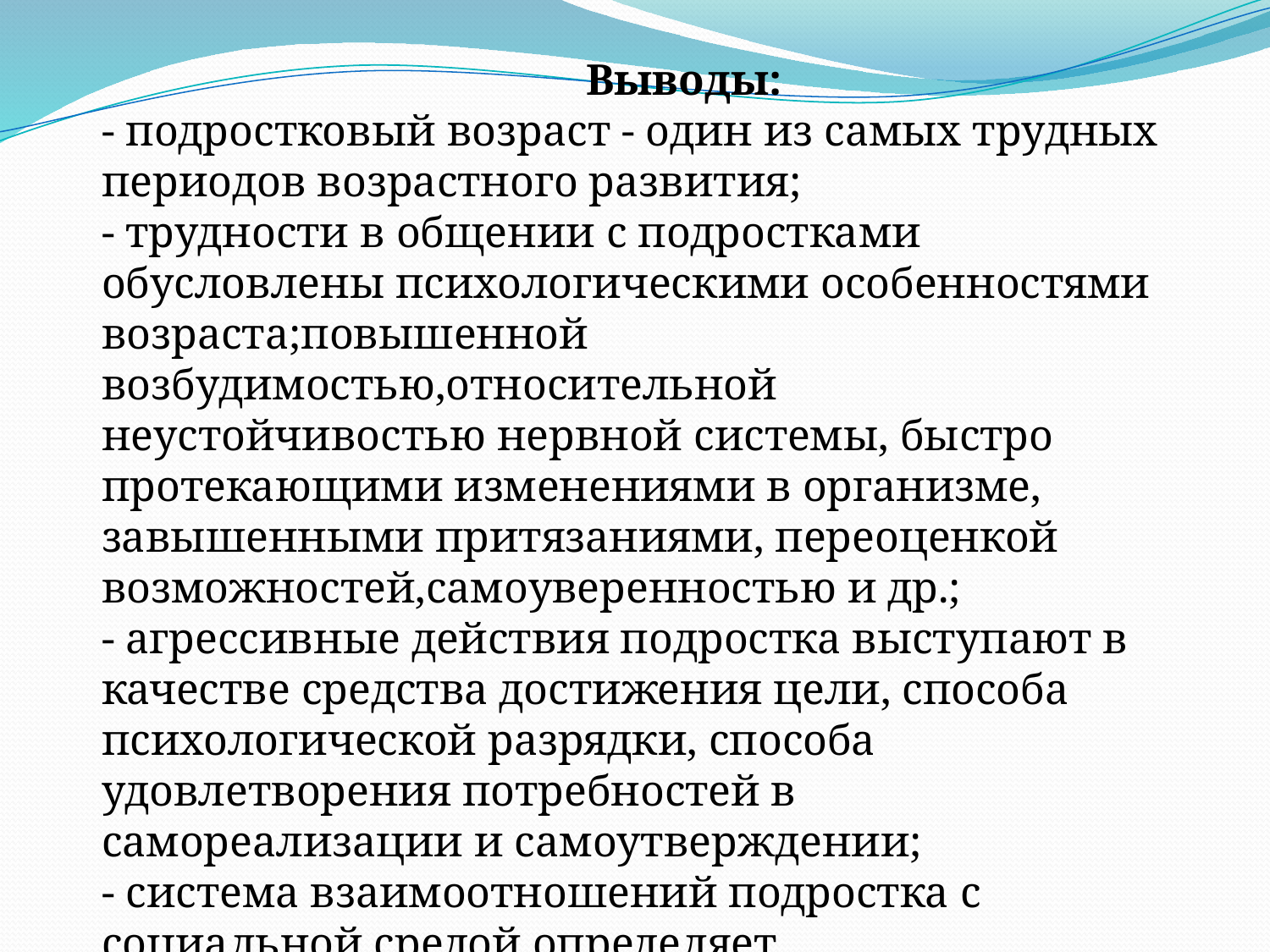

Выводы:
- подростковый возраст - один из самых трудных периодов возрастного развития;
- трудности в общении с подростками обусловлены психологическими особенностями возраста;повышенной возбудимостью,относительной неустойчивостью нервной системы, быстро протекающими изменениями в организме, завышенными притязаниями, переоценкой возможностей,самоуверенностью и др.;
- агрессивные действия подростка выступают в качестве средства достижения цели, способа психологической разрядки, способа удовлетворения потребностей в самореализации и самоутверждении;
- система взаимоотношений подростка с социальной средой определяет направленностьего развития.